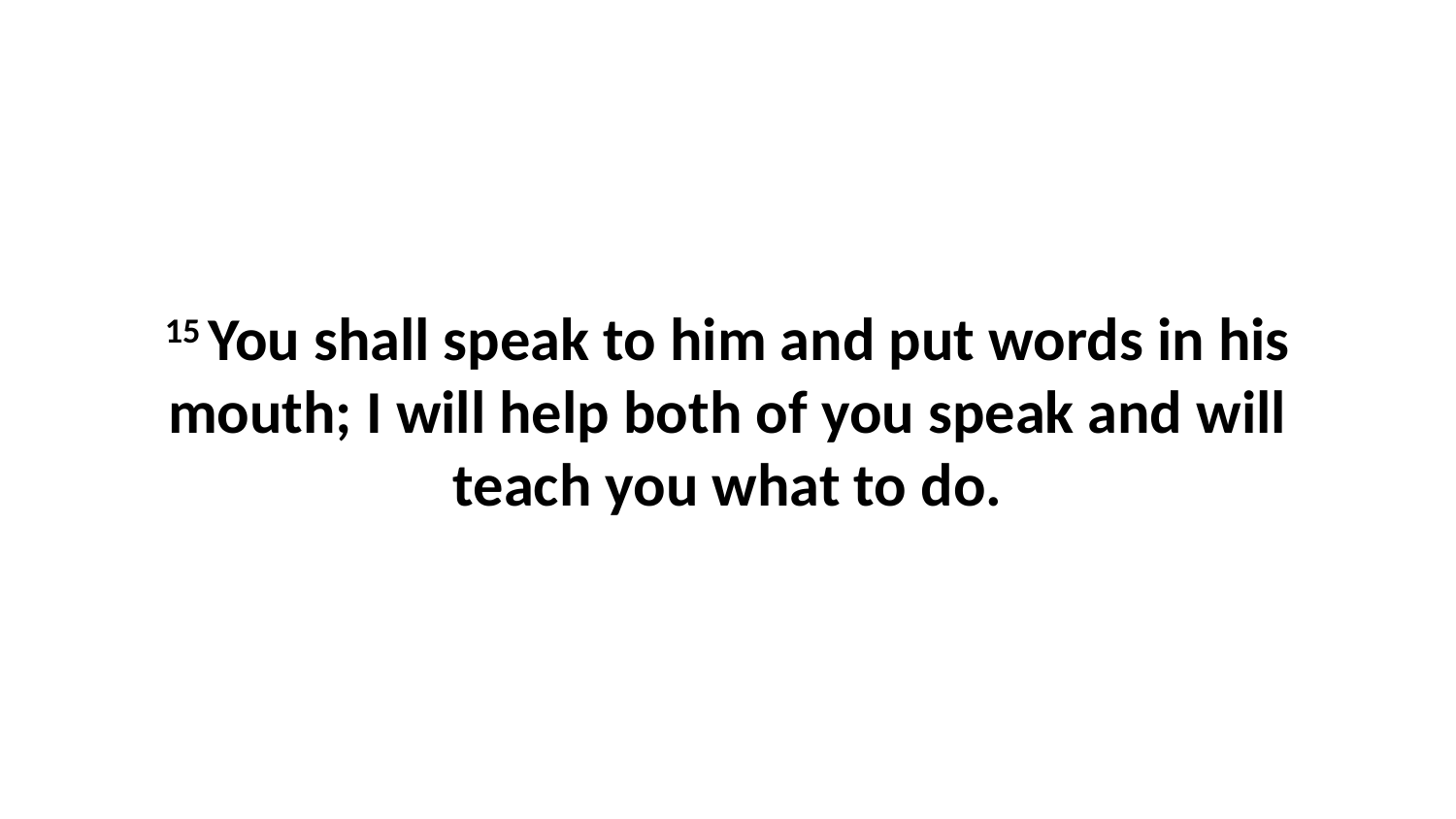

15 You shall speak to him and put words in his mouth; I will help both of you speak and will teach you what to do.